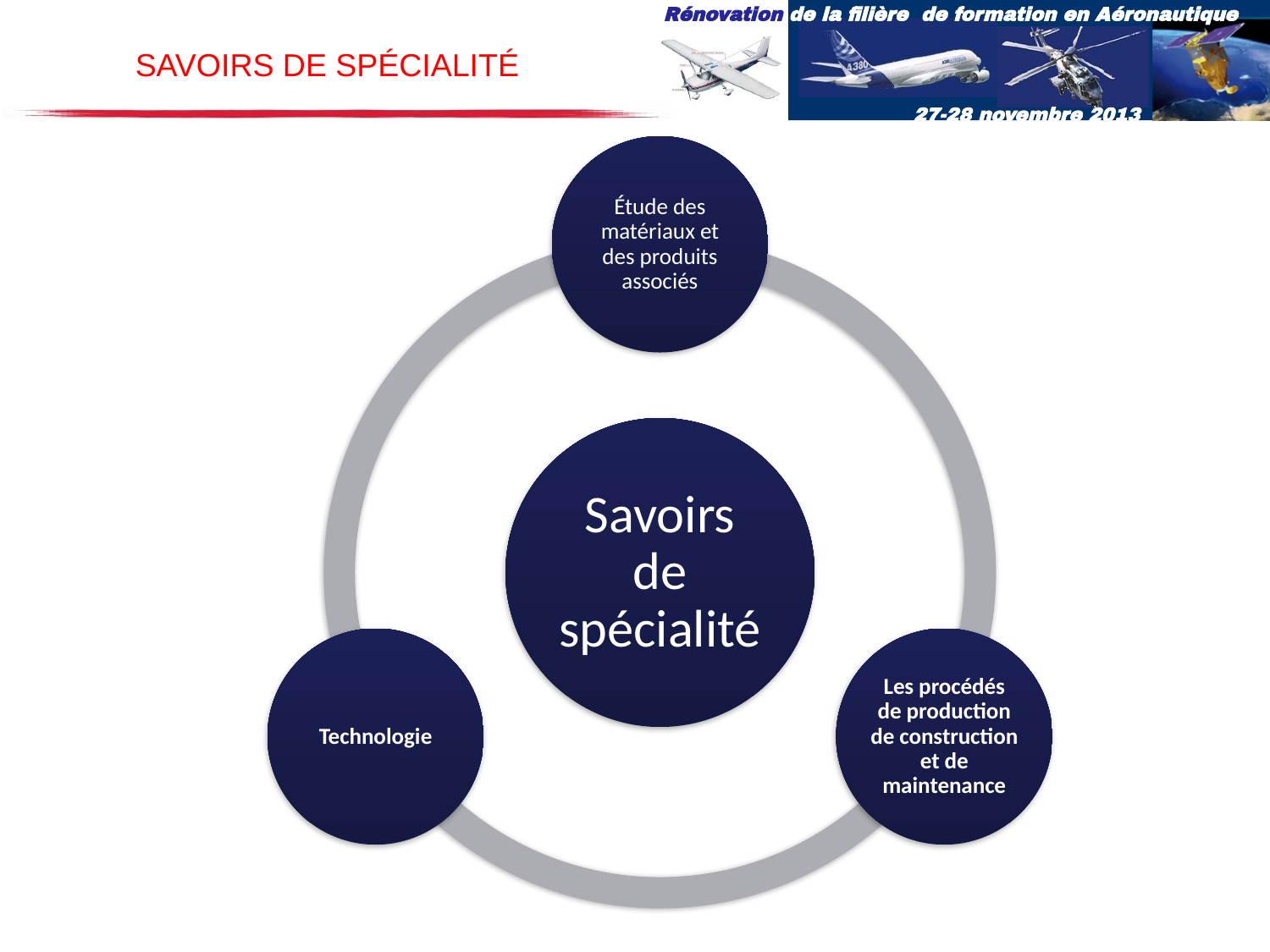

SAVOIRS DE SPÉCIALITÉ
Savoirs de spécialité
Étude des matériaux et des produits associés
Les procédés de production de construction et de maintenance
Technologie